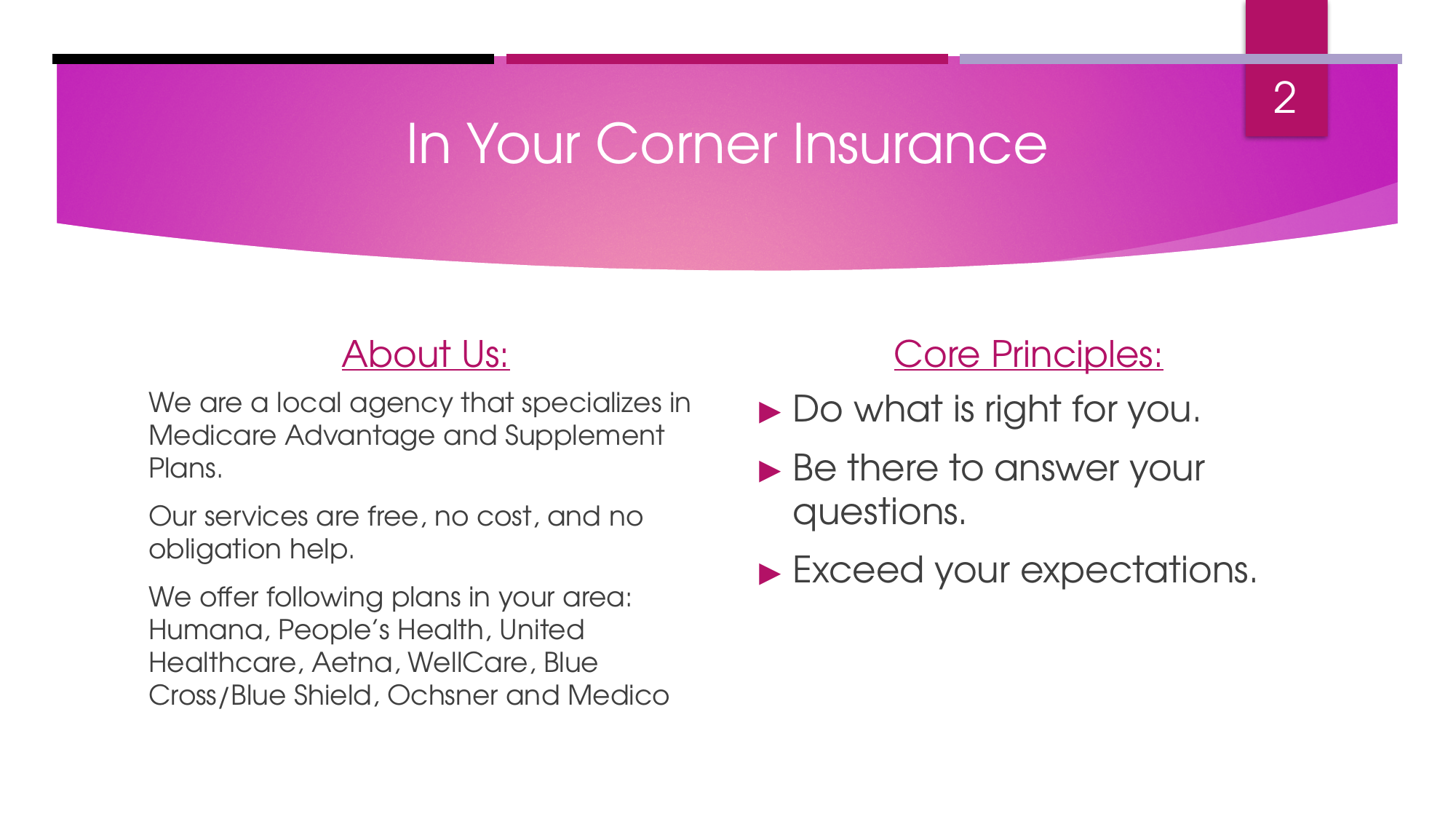

2
# In Your Corner Insurance
About Us:
Core Principles:
We are a local agency that specializes in Medicare Advantage and Supplement Plans.
Our services are free, no cost, and no obligation help.
We offer following plans in your area: Humana, People’s Health, United Healthcare, Aetna, WellCare, Blue Cross/Blue Shield, Ochsner and Medico
Do what is right for you.
Be there to answer your questions.
Exceed your expectations.